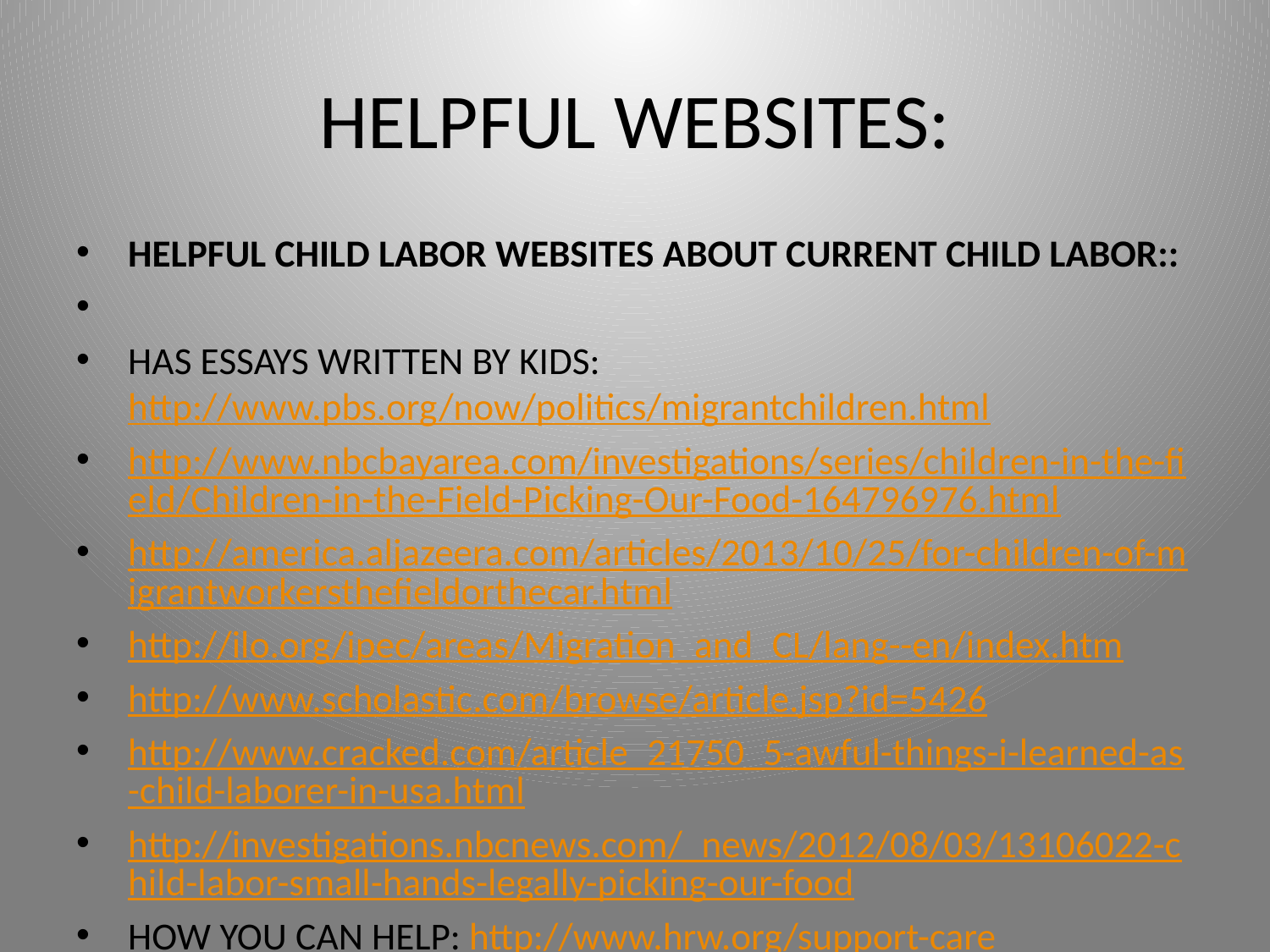

# HELPFUL WEBSITES:
HELPFUL CHILD LABOR WEBSITES ABOUT CURRENT CHILD LABOR::

HAS ESSAYS WRITTEN BY KIDS: http://www.pbs.org/now/politics/migrantchildren.html
http://www.nbcbayarea.com/investigations/series/children-in-the-field/Children-in-the-Field-Picking-Our-Food-164796976.html
http://america.aljazeera.com/articles/2013/10/25/for-children-of-migrantworkersthefieldorthecar.html
http://ilo.org/ipec/areas/Migration_and_CL/lang--en/index.htm
http://www.scholastic.com/browse/article.jsp?id=5426
http://www.cracked.com/article_21750_5-awful-things-i-learned-as-child-laborer-in-usa.html
http://investigations.nbcnews.com/_news/2012/08/03/13106022-child-labor-small-hands-legally-picking-our-food
HOW YOU CAN HELP: http://www.hrw.org/support-care